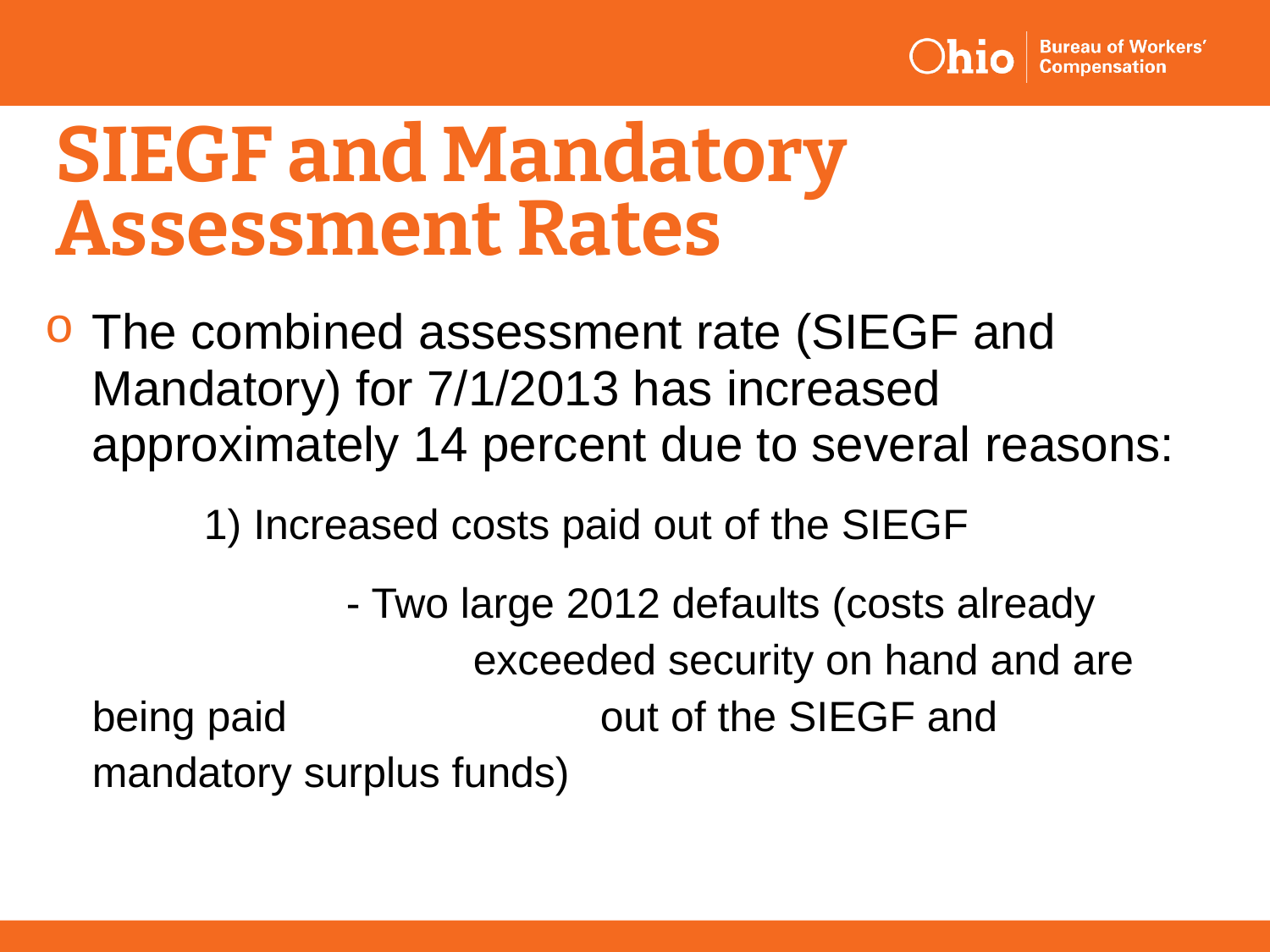

# SIEGF and Mandatory Assessment Rates
The combined assessment rate (SIEGF and Mandatory) for 7/1/2013 has increased approximately 14 percent due to several reasons:
		1) Increased costs paid out of the SIEGF
			- Two large 2012 defaults (costs already 				exceeded security on hand and are being paid 			out of the SIEGF and mandatory surplus funds)